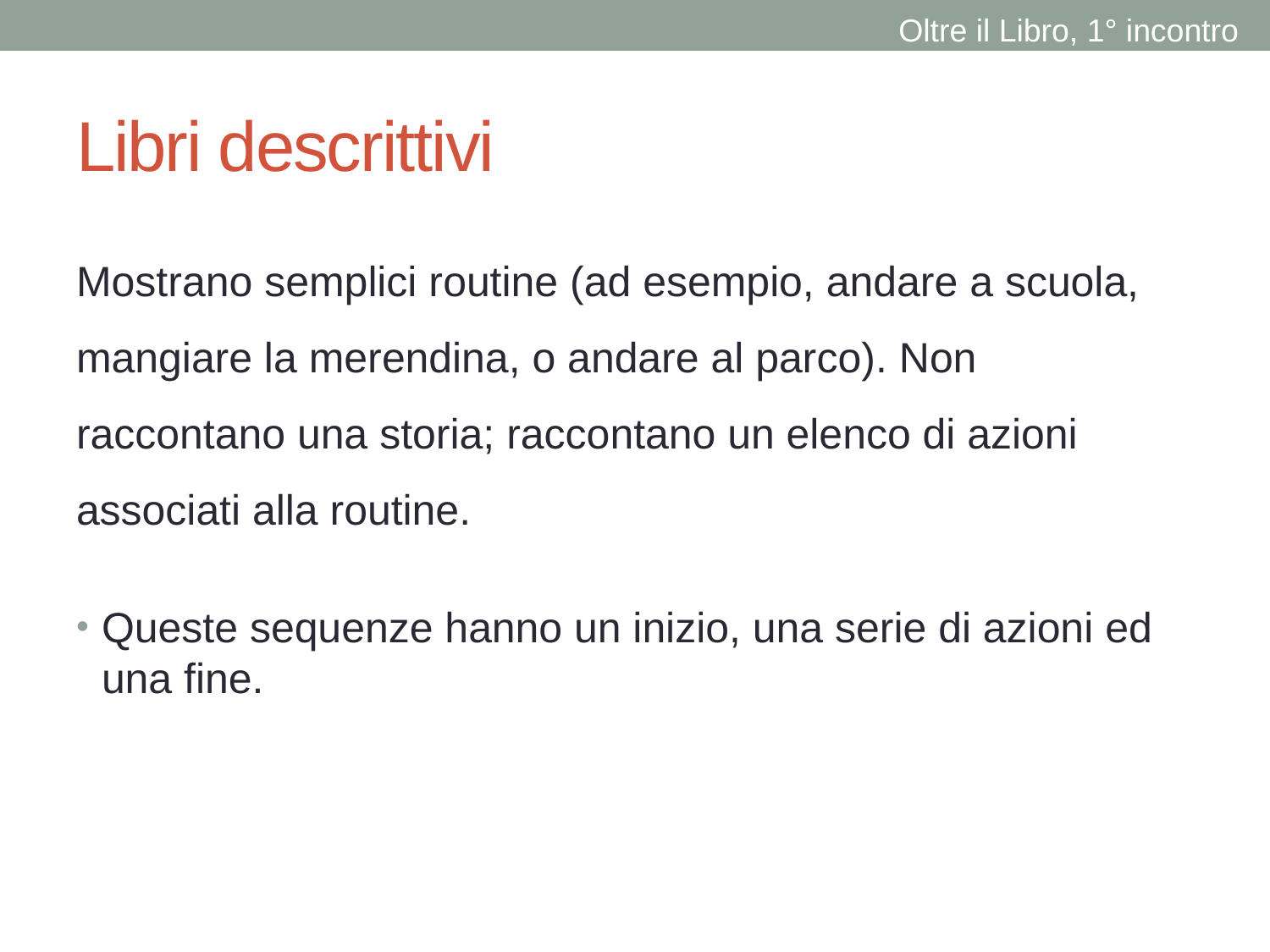

Oltre il Libro, 1° incontro
# Libri descrittivi
Mostrano semplici routine (ad esempio, andare a scuola, mangiare la merendina, o andare al parco). Non raccontano una storia; raccontano un elenco di azioni associati alla routine.

Queste sequenze hanno un inizio, una serie di azioni ed una fine.